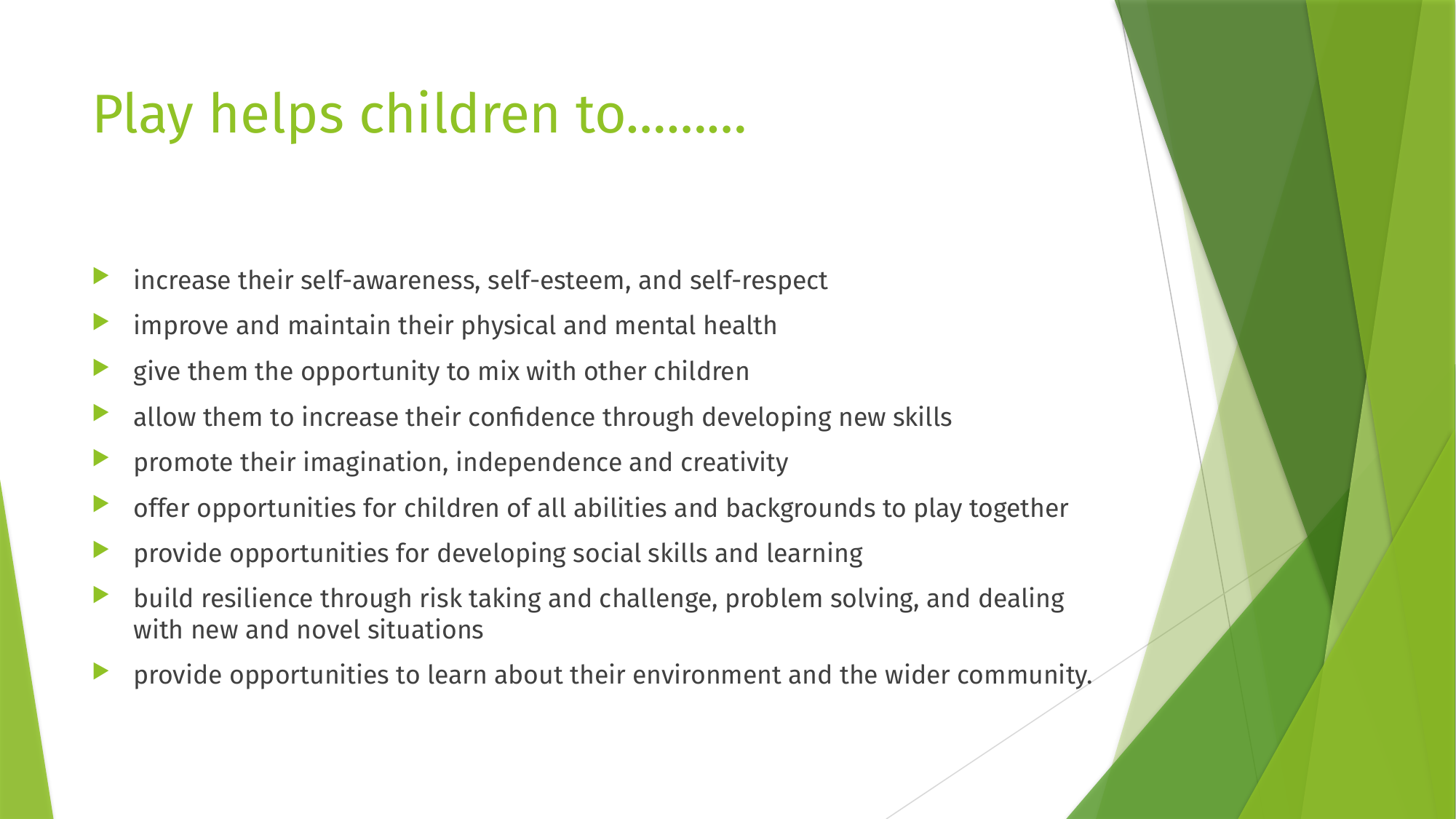

# Play helps children to………
increase their self-awareness, self-esteem, and self-respect
improve and maintain their physical and mental health
give them the opportunity to mix with other children
allow them to increase their confidence through developing new skills
promote their imagination, independence and creativity
offer opportunities for children of all abilities and backgrounds to play together
provide opportunities for developing social skills and learning
build resilience through risk taking and challenge, problem solving, and dealing with new and novel situations
provide opportunities to learn about their environment and the wider community.